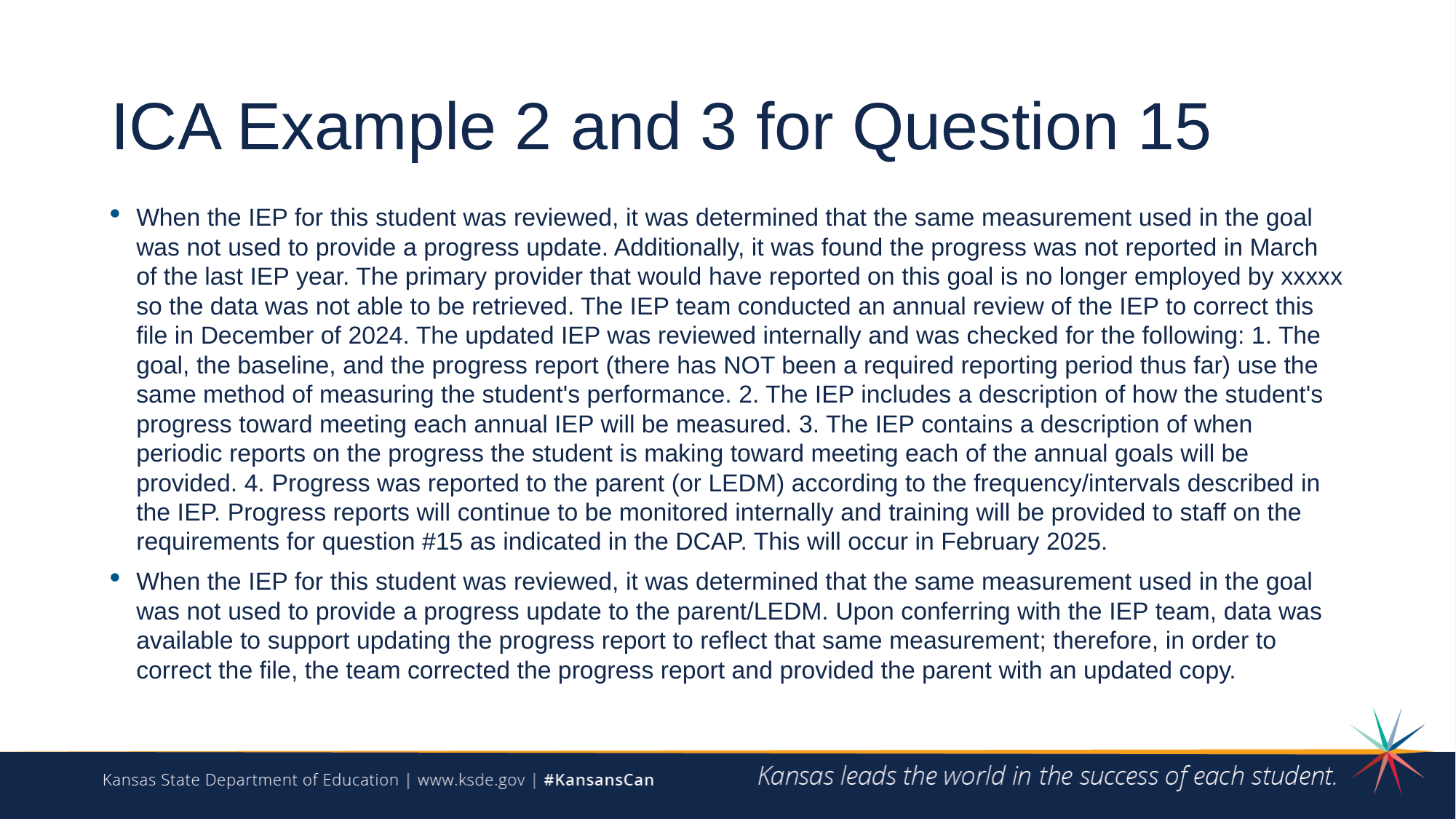

# ICA Example 2 and 3 for Question 15
When the IEP for this student was reviewed, it was determined that the same measurement used in the goal was not used to provide a progress update. Additionally, it was found the progress was not reported in March of the last IEP year. The primary provider that would have reported on this goal is no longer employed by xxxxx so the data was not able to be retrieved. The IEP team conducted an annual review of the IEP to correct this file in December of 2024. The updated IEP was reviewed internally and was checked for the following: 1. The goal, the baseline, and the progress report (there has NOT been a required reporting period thus far) use the same method of measuring the student's performance. 2. The IEP includes a description of how the student's progress toward meeting each annual IEP will be measured. 3. The IEP contains a description of when periodic reports on the progress the student is making toward meeting each of the annual goals will be provided. 4. Progress was reported to the parent (or LEDM) according to the frequency/intervals described in the IEP. Progress reports will continue to be monitored internally and training will be provided to staff on the requirements for question #15 as indicated in the DCAP. This will occur in February 2025.
When the IEP for this student was reviewed, it was determined that the same measurement used in the goal was not used to provide a progress update to the parent/LEDM. Upon conferring with the IEP team, data was available to support updating the progress report to reflect that same measurement; therefore, in order to correct the file, the team corrected the progress report and provided the parent with an updated copy.